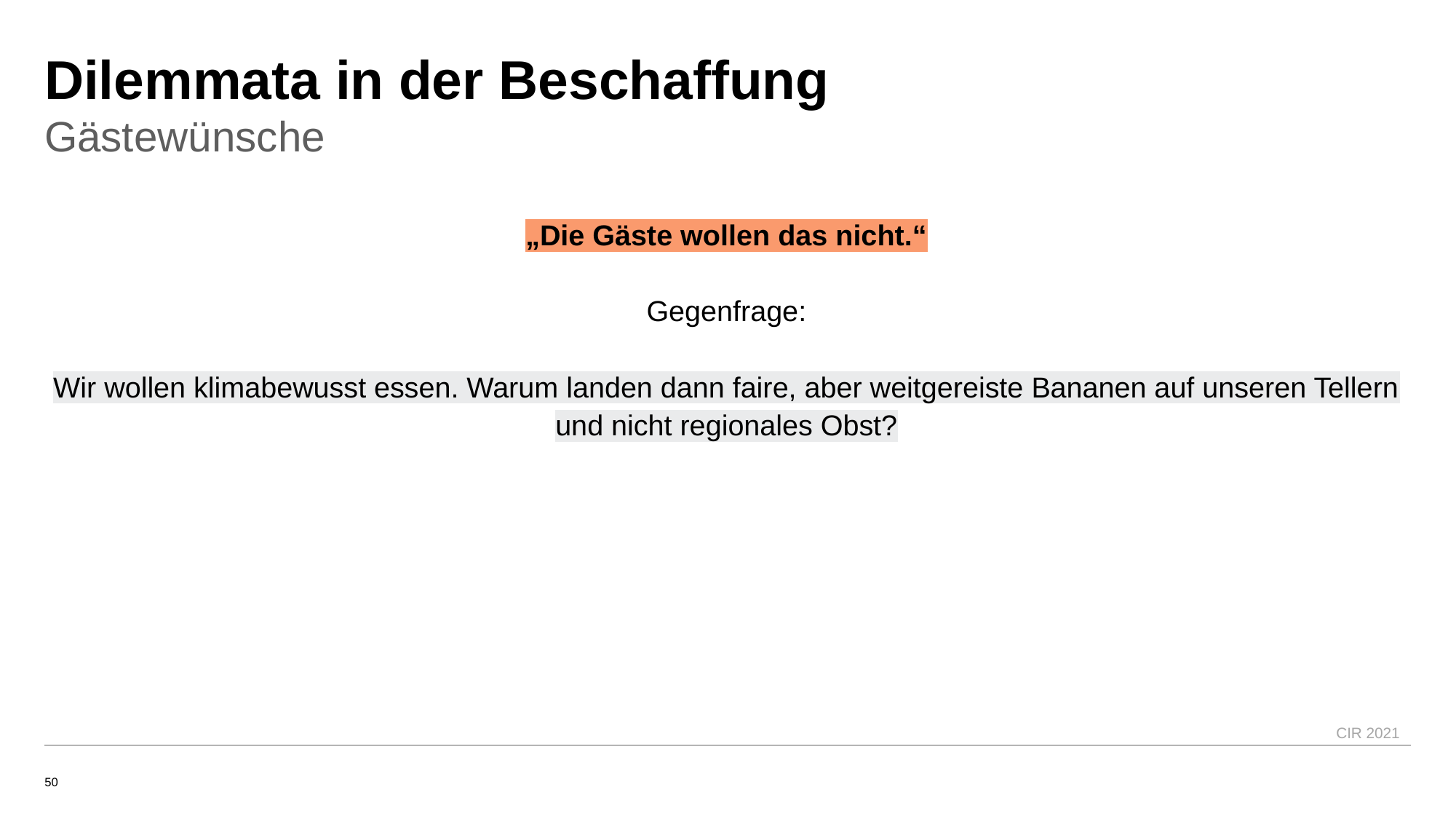

# Dilemmata in der Beschaffung
Gästewünsche
„Die Gäste wollen das nicht.“

Gegenfrage:

Wir wollen klimabewusst essen. Warum landen dann faire, aber weitgereiste Bananen auf unseren Tellern und nicht regionales Obst?

CIR 2021